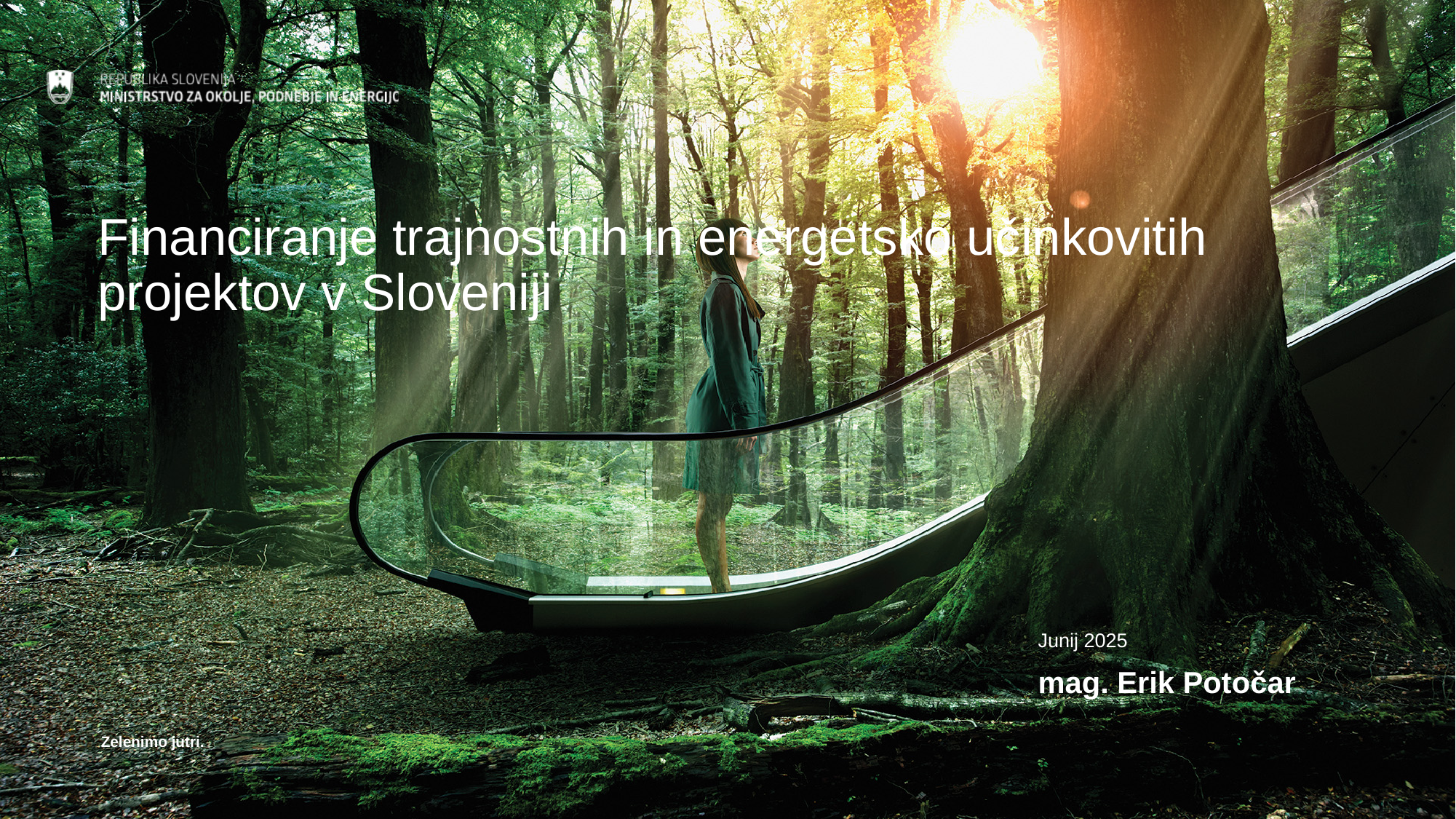

# Financiranje trajnostnih in energetsko učinkovitih projektov v Sloveniji
Junij 2025
mag. Erik Potočar